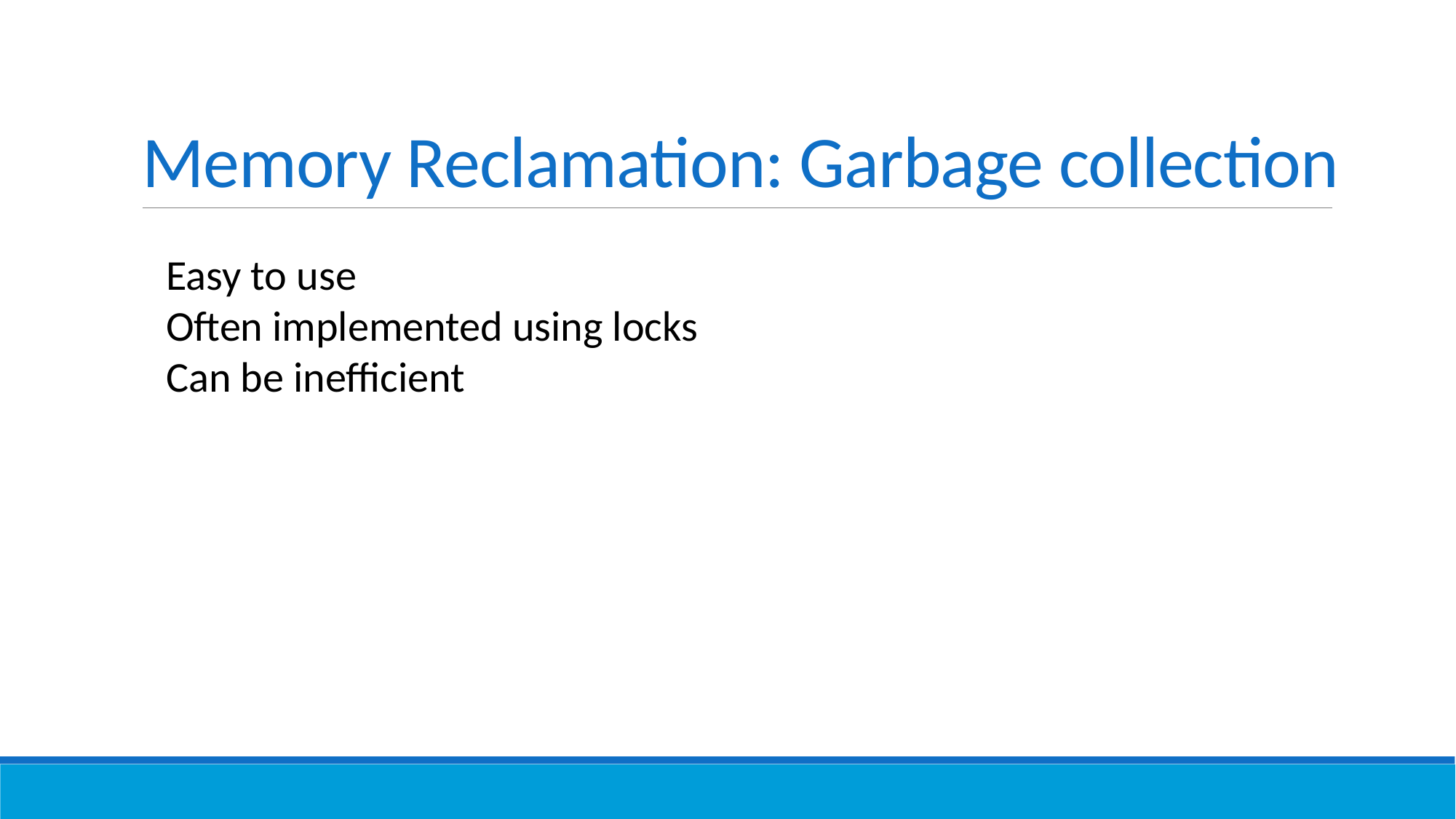

# Memory Reclamation: Garbage collection
Easy to use
Often implemented using locks
Can be inefficient